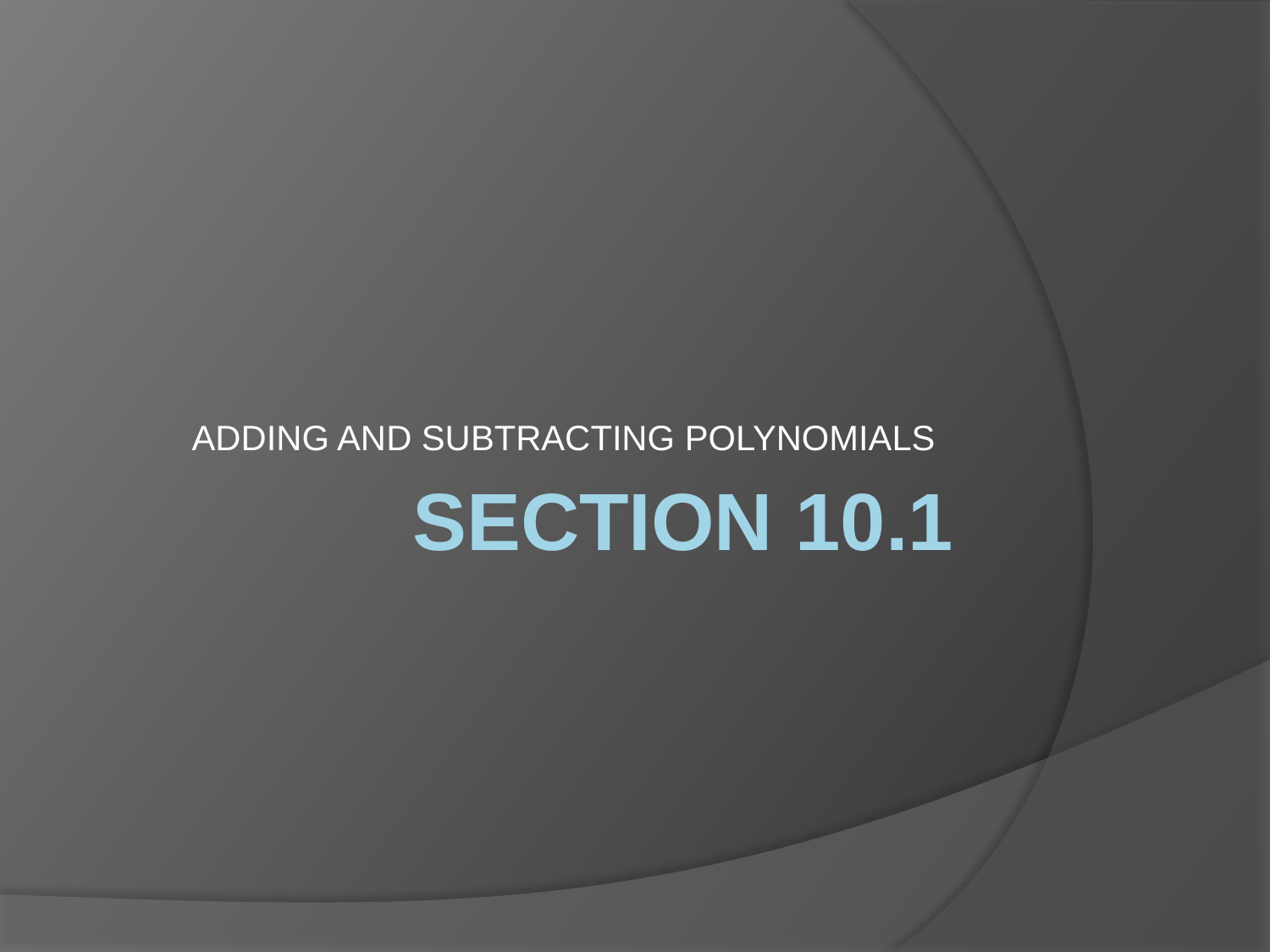

ADDING AND SUBTRACTING POLYNOMIALS
# SECTION 10.1